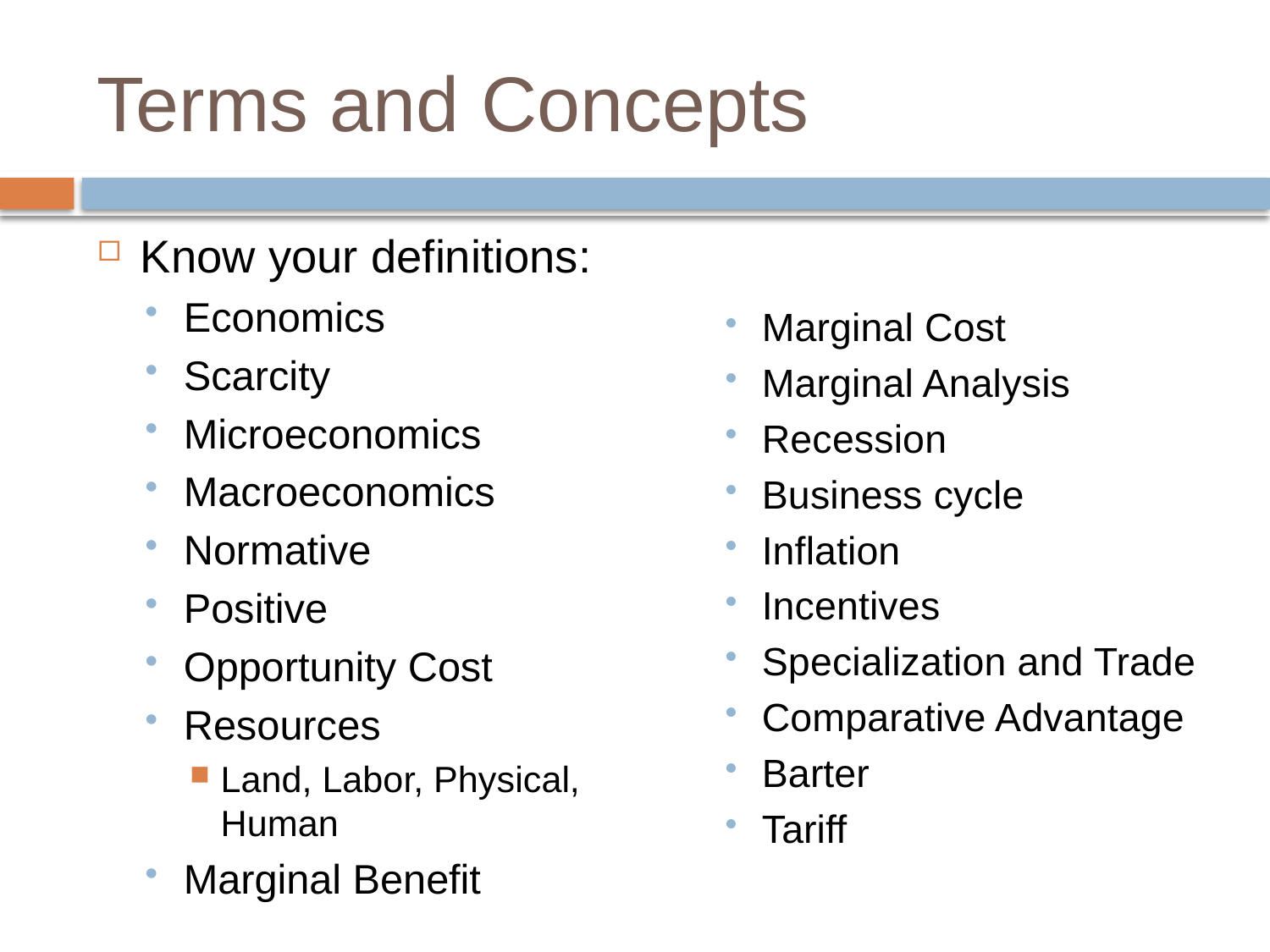

# Terms and Concepts
Know your definitions:
Economics
Scarcity
Microeconomics
Macroeconomics
Normative
Positive
Opportunity Cost
Resources
Land, Labor, Physical, Human
Marginal Benefit

Marginal Cost
Marginal Analysis
Recession
Business cycle
Inflation
Incentives
Specialization and Trade
Comparative Advantage
Barter
Tariff